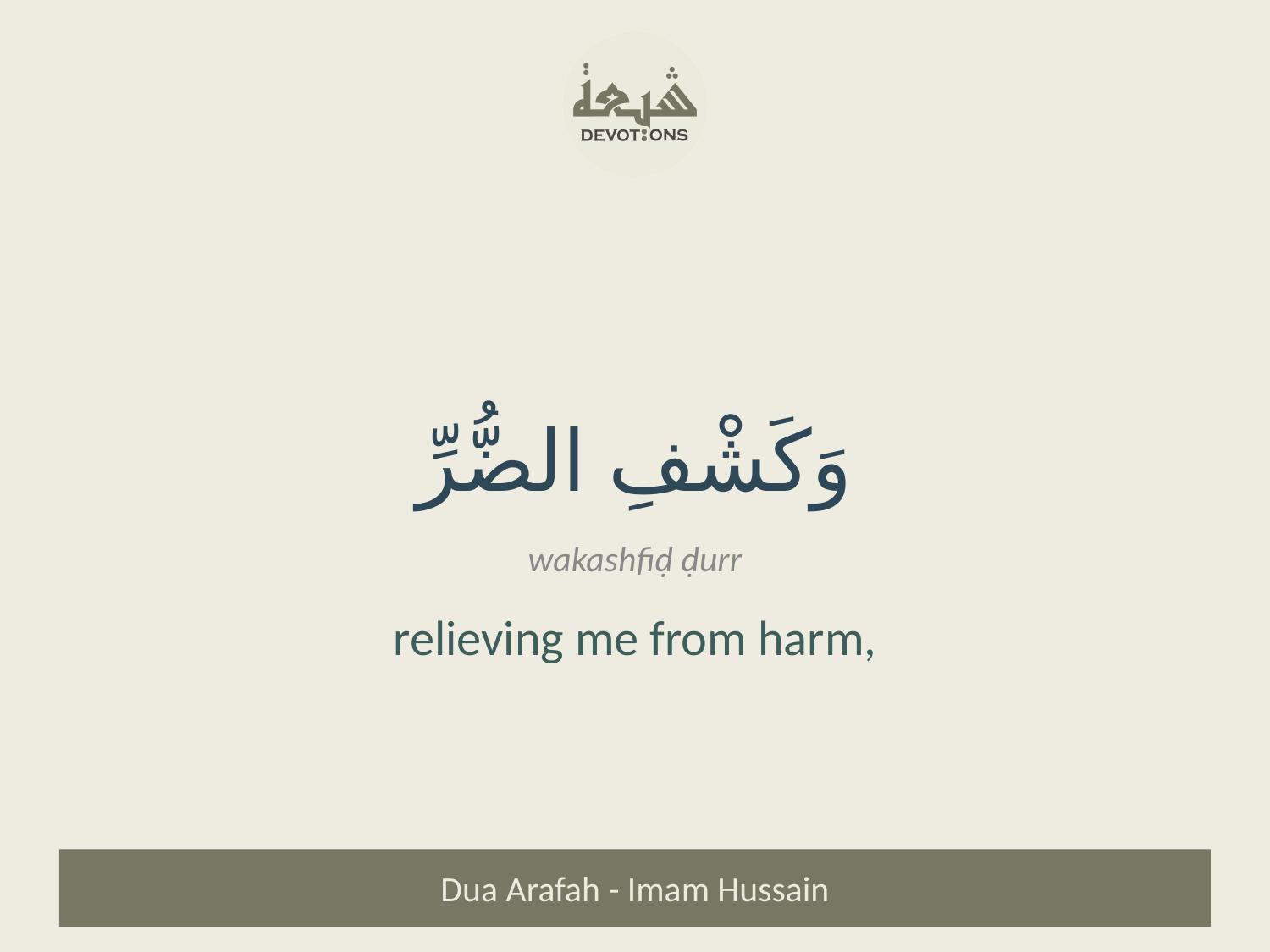

وَكَشْفِ الضُّرِّ
wakashfiḍ ḍurr
relieving me from harm,
Dua Arafah - Imam Hussain